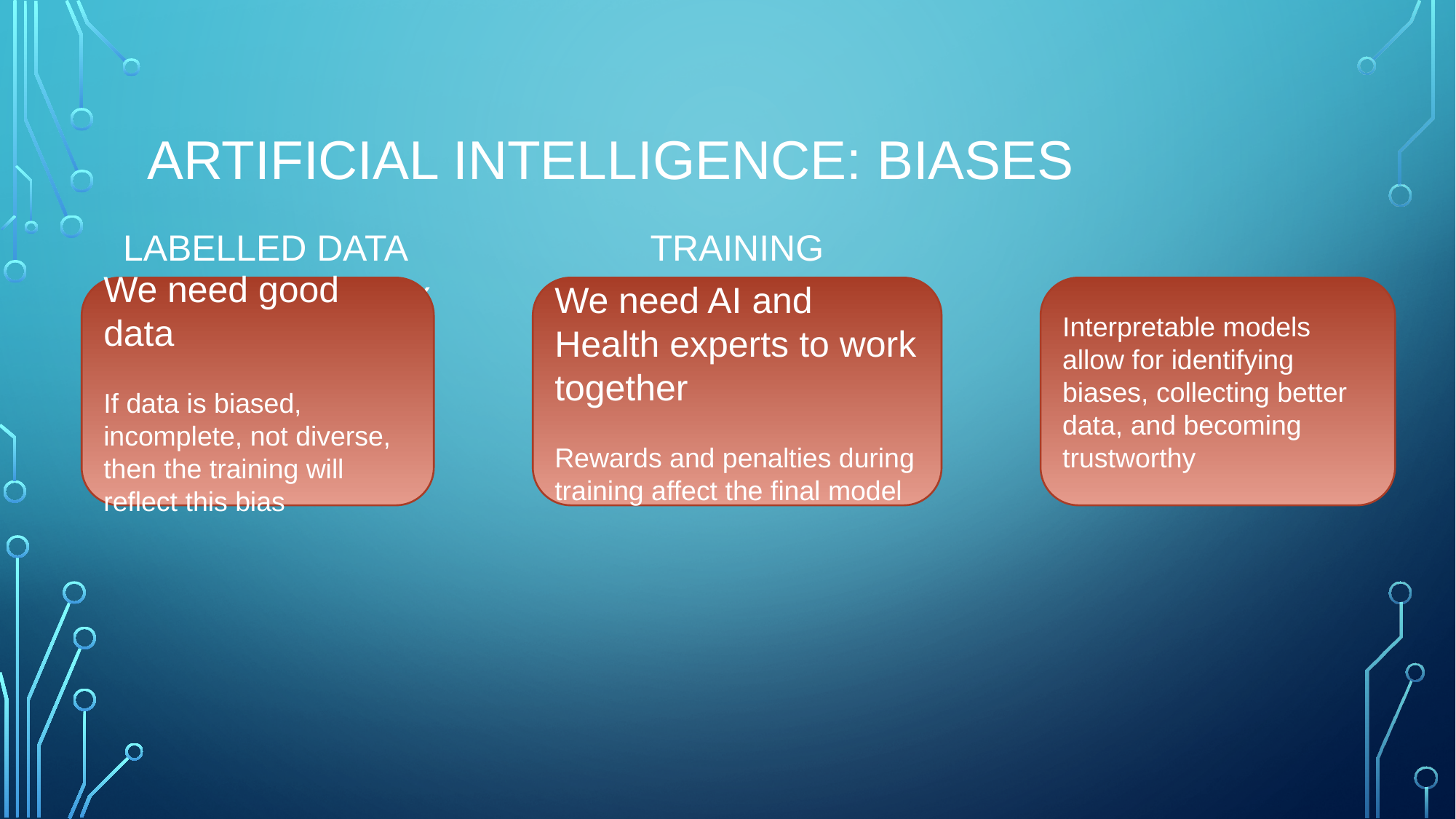

# Artificial intelligence: BIASES
   LABELLED DATA		            TRAINING			 INTERPRETABILITY

We need AI and Health experts to work together

Rewards and penalties during training affect the final model
We need good data

If data is biased, incomplete, not diverse, then the training will reflect this bias
Interpretable models allow for identifying biases, collecting better data, and becoming trustworthy